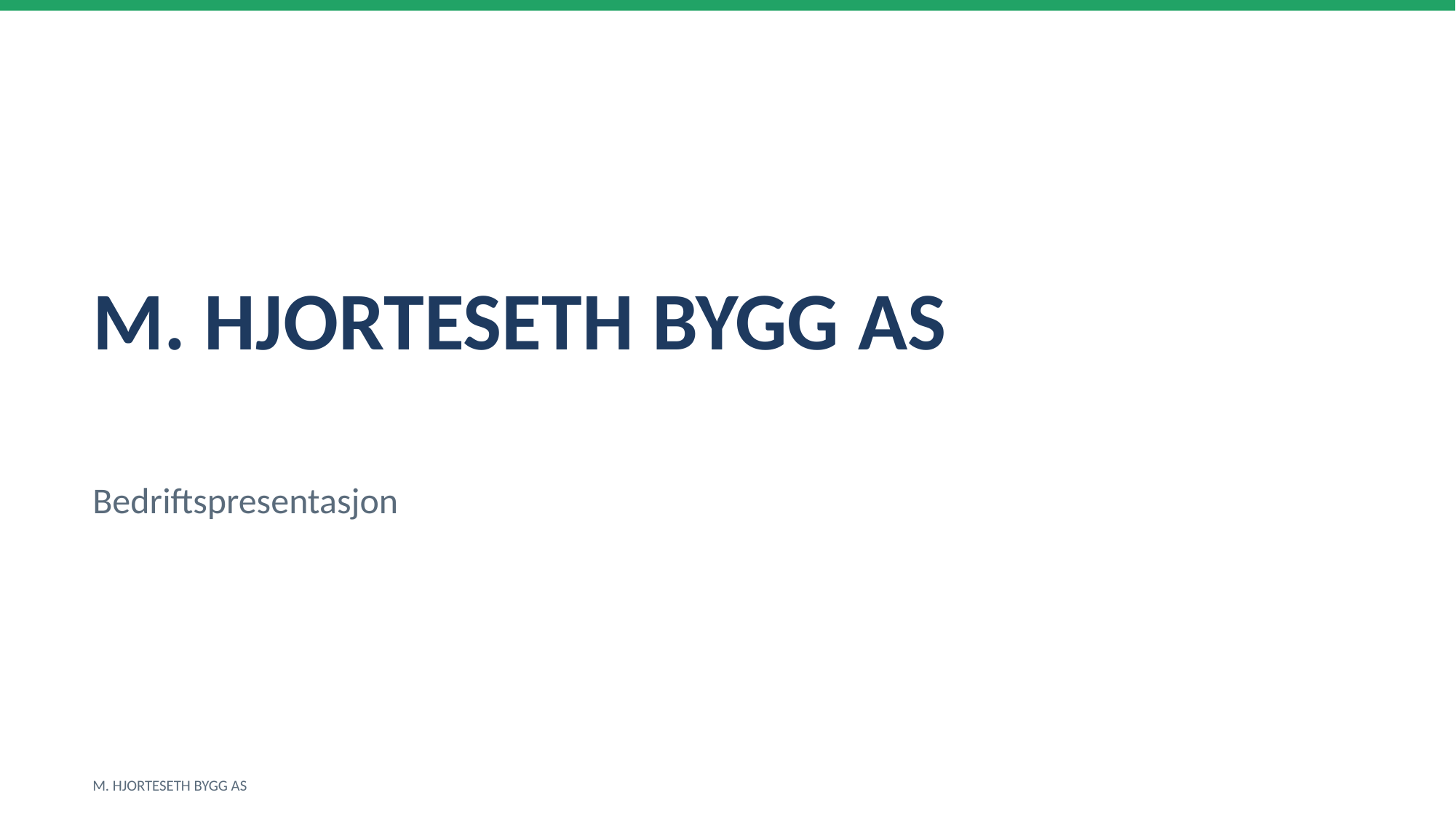

M. HJORTESETH BYGG AS
Bedriftspresentasjon
M. HJORTESETH BYGG AS